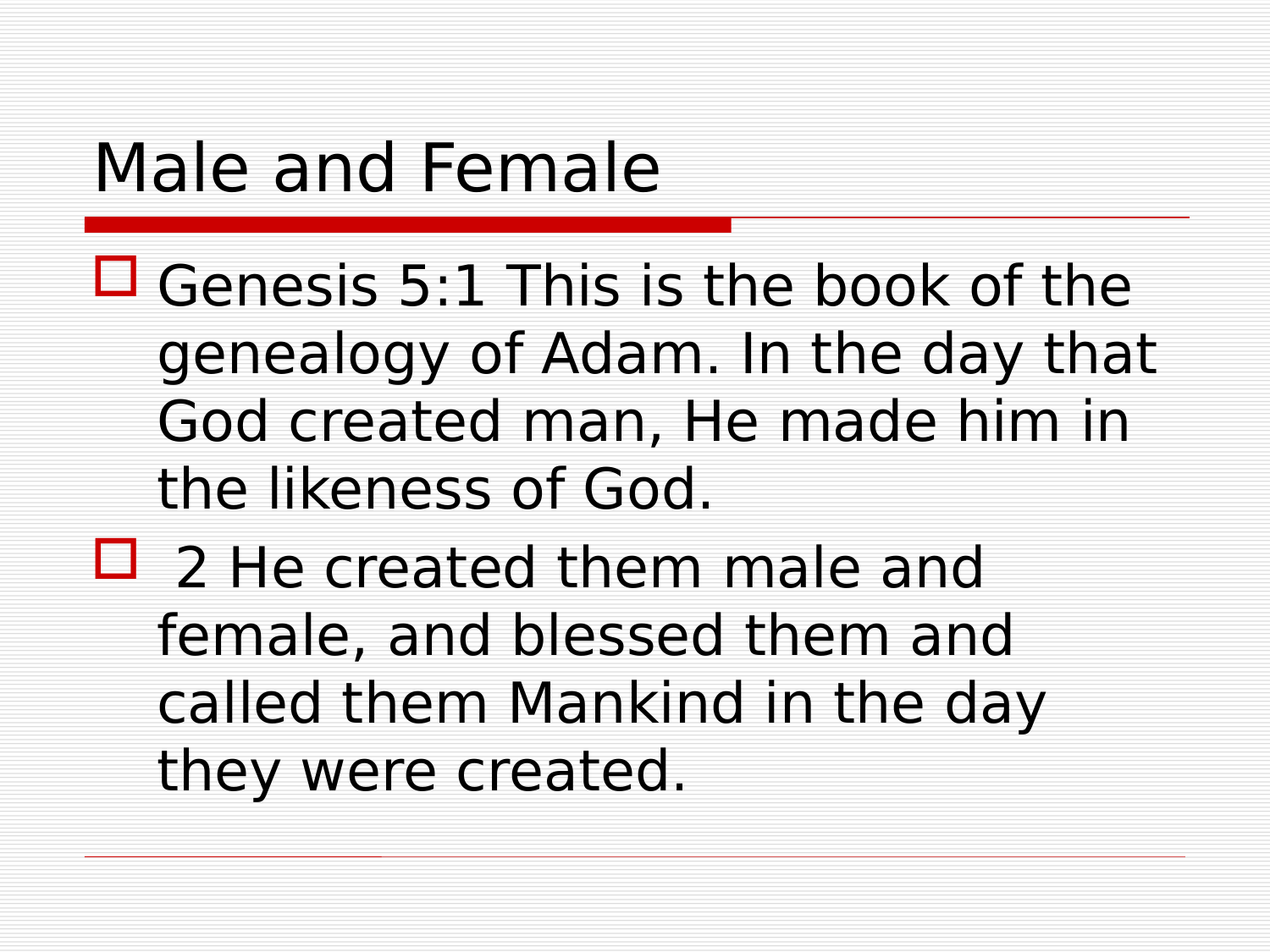

# Male and Female
Genesis 5:1 This is the book of the genealogy of Adam. In the day that God created man, He made him in the likeness of God.
 2 He created them male and female, and blessed them and called them Mankind in the day they were created.